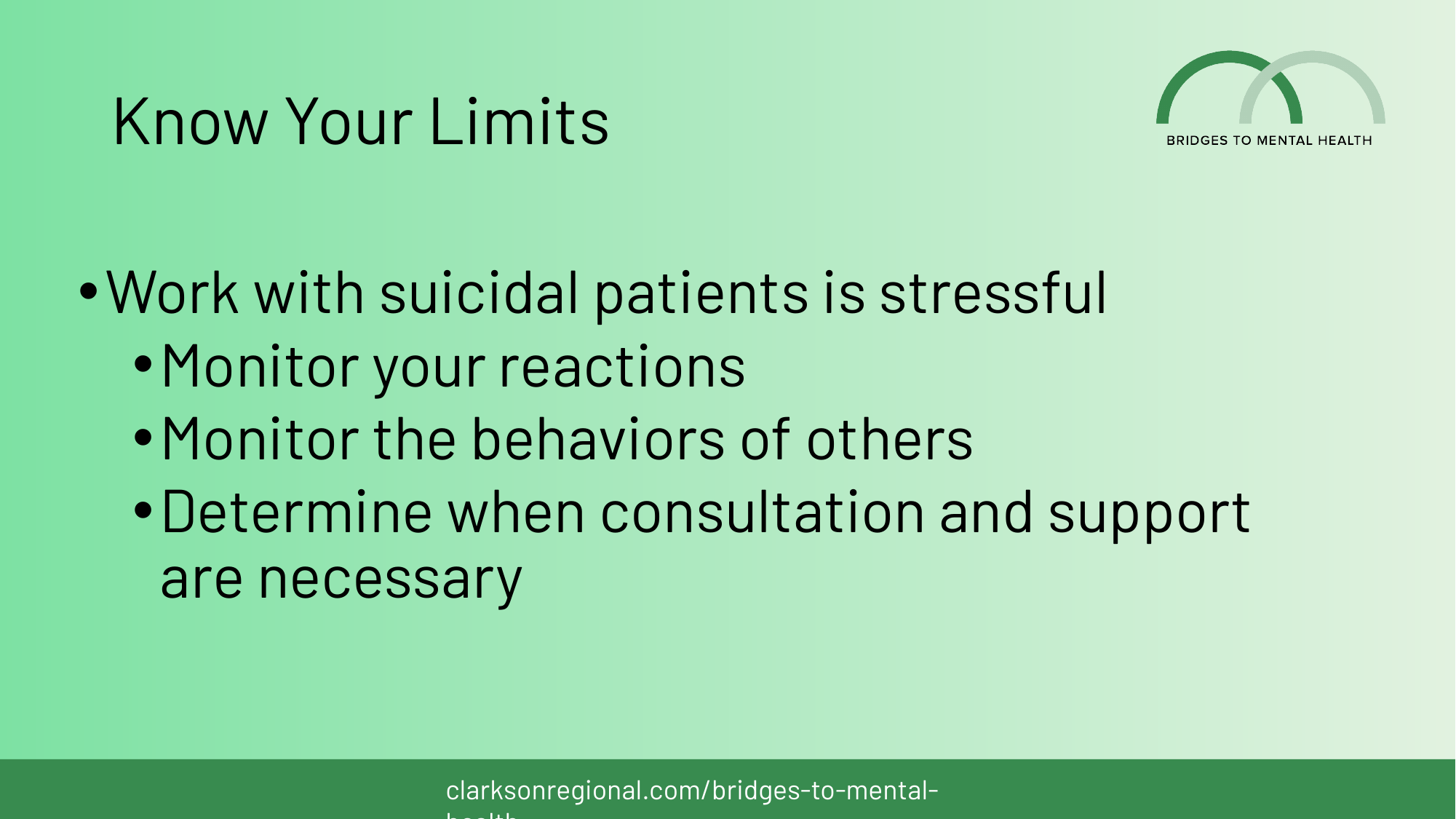

# Know Your Limits
Work with suicidal patients is stressful
Monitor your reactions
Monitor the behaviors of others
Determine when consultation and support are necessary